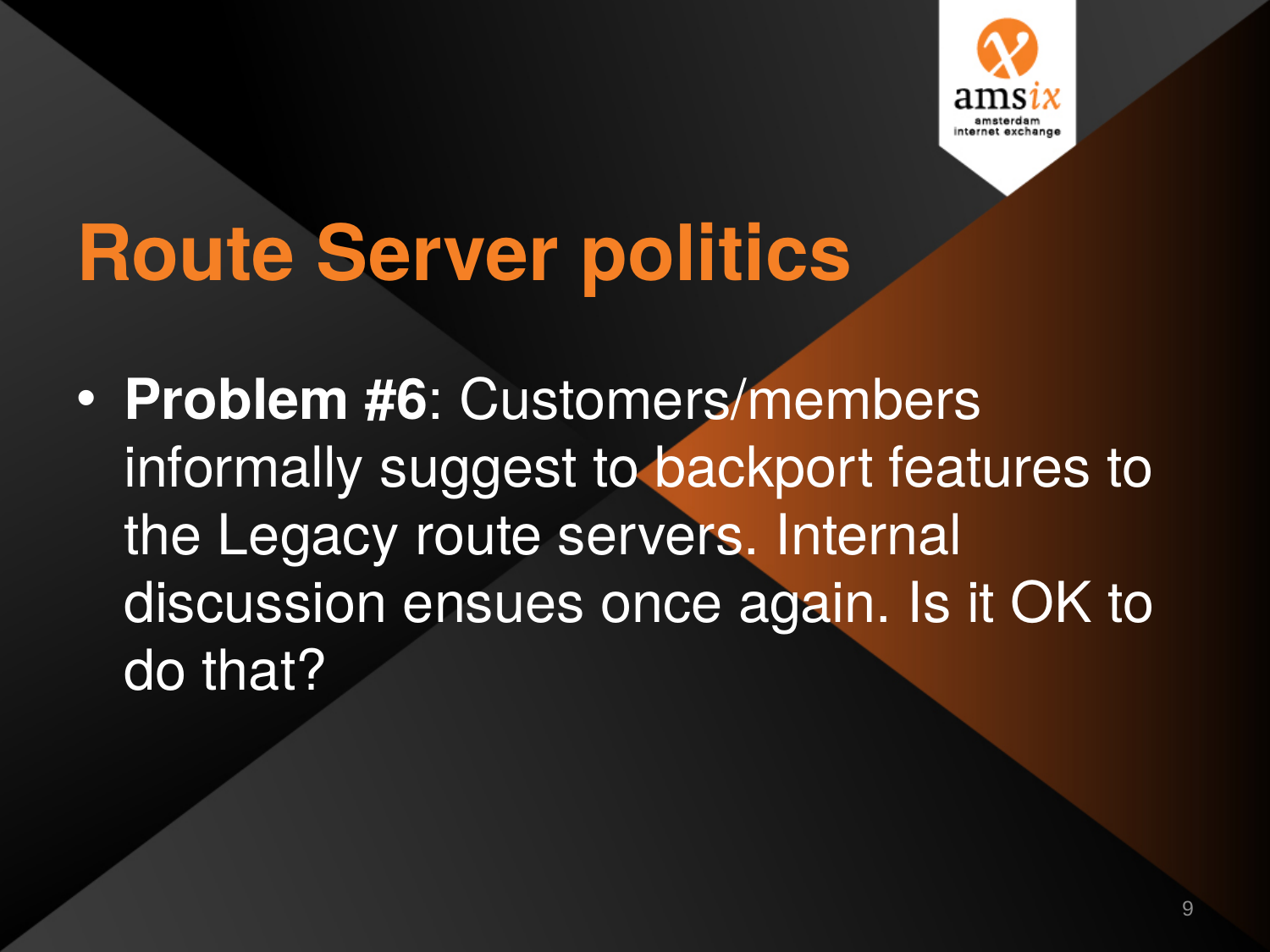

# Route Server politics
Problem #6: Customers/members informally suggest to backport features to the Legacy route servers. Internal discussion ensues once again. Is it OK to do that?
9